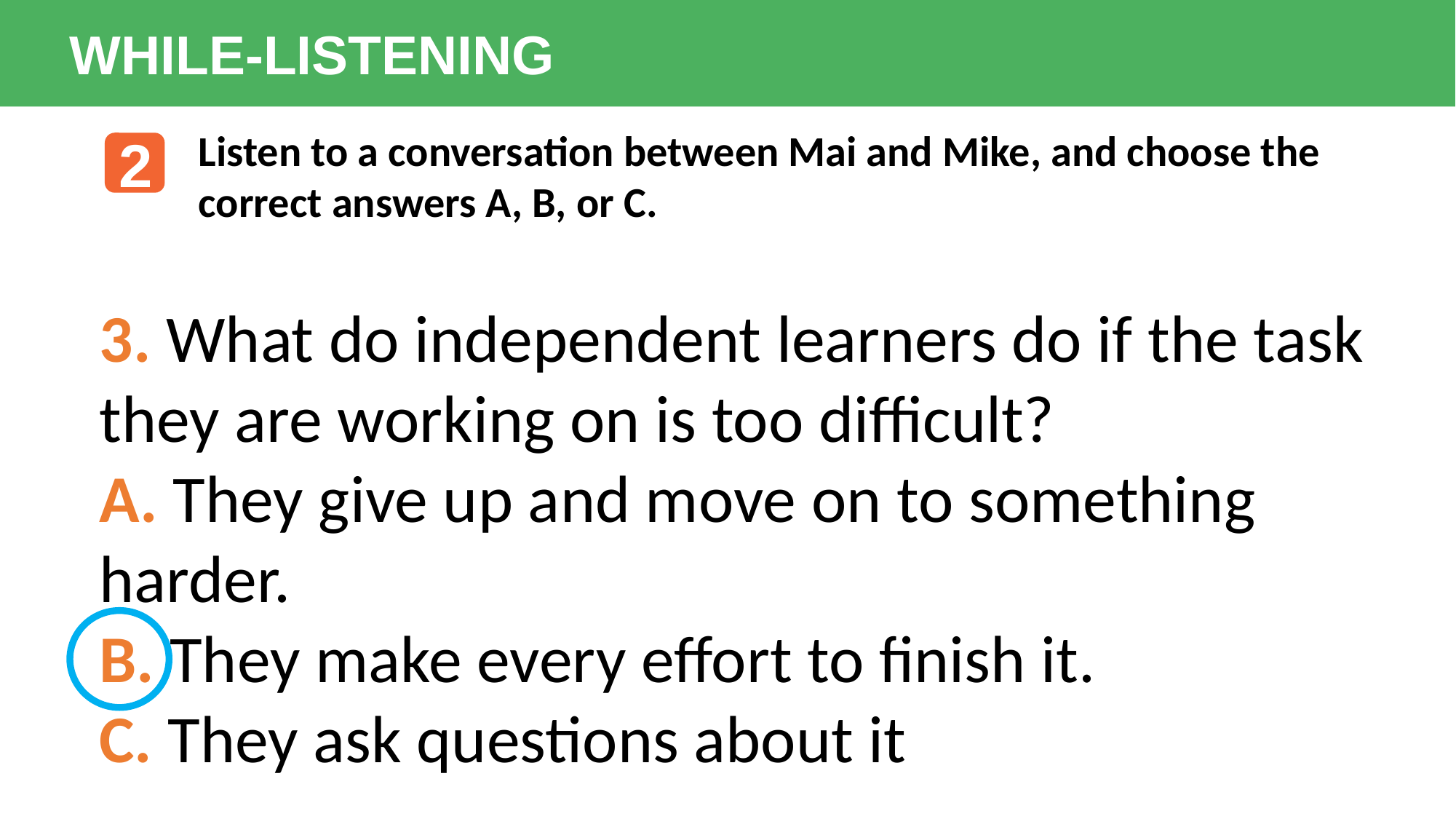

WHILE-LISTENING
Listen to a conversation between Mai and Mike, and choose the correct answers A, B, or C.
2

3. What do independent learners do if the task they are working on is too difficult?
A. They give up and move on to something harder.
B. They make every effort to finish it.
C. They ask questions about it